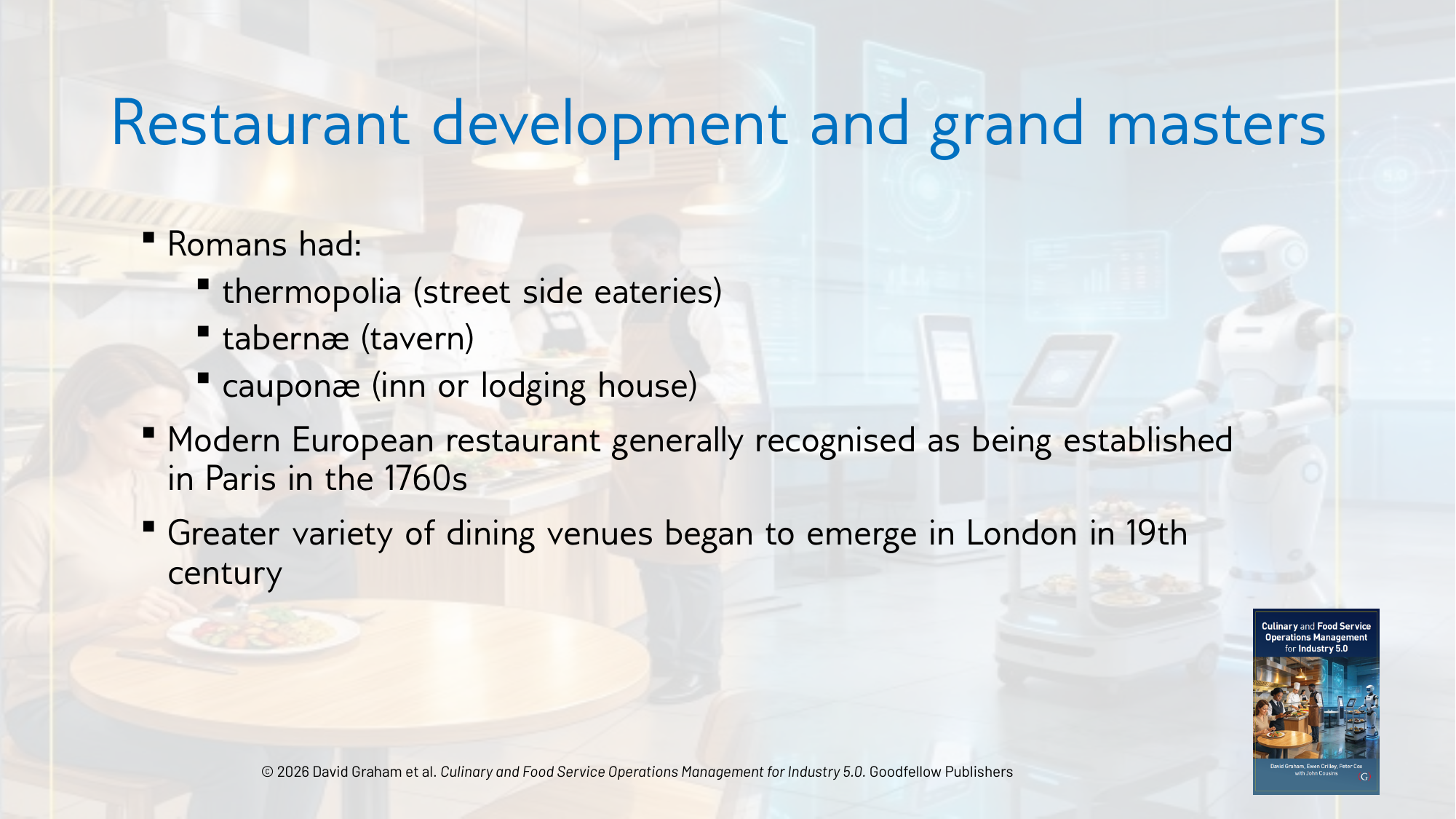

# Restaurant development and grand masters
Romans had:
thermopolia (street side eateries)
tabernae (tavern)
cauponae (inn or lodging house)
Modern European restaurant generally recognised as being established in Paris in the 1760s
Greater variety of dining venues began to emerge in London in 19th century
© 2026 David Graham et al. Culinary and Food Service Operations Management for Industry 5.0. Goodfellow Publishers